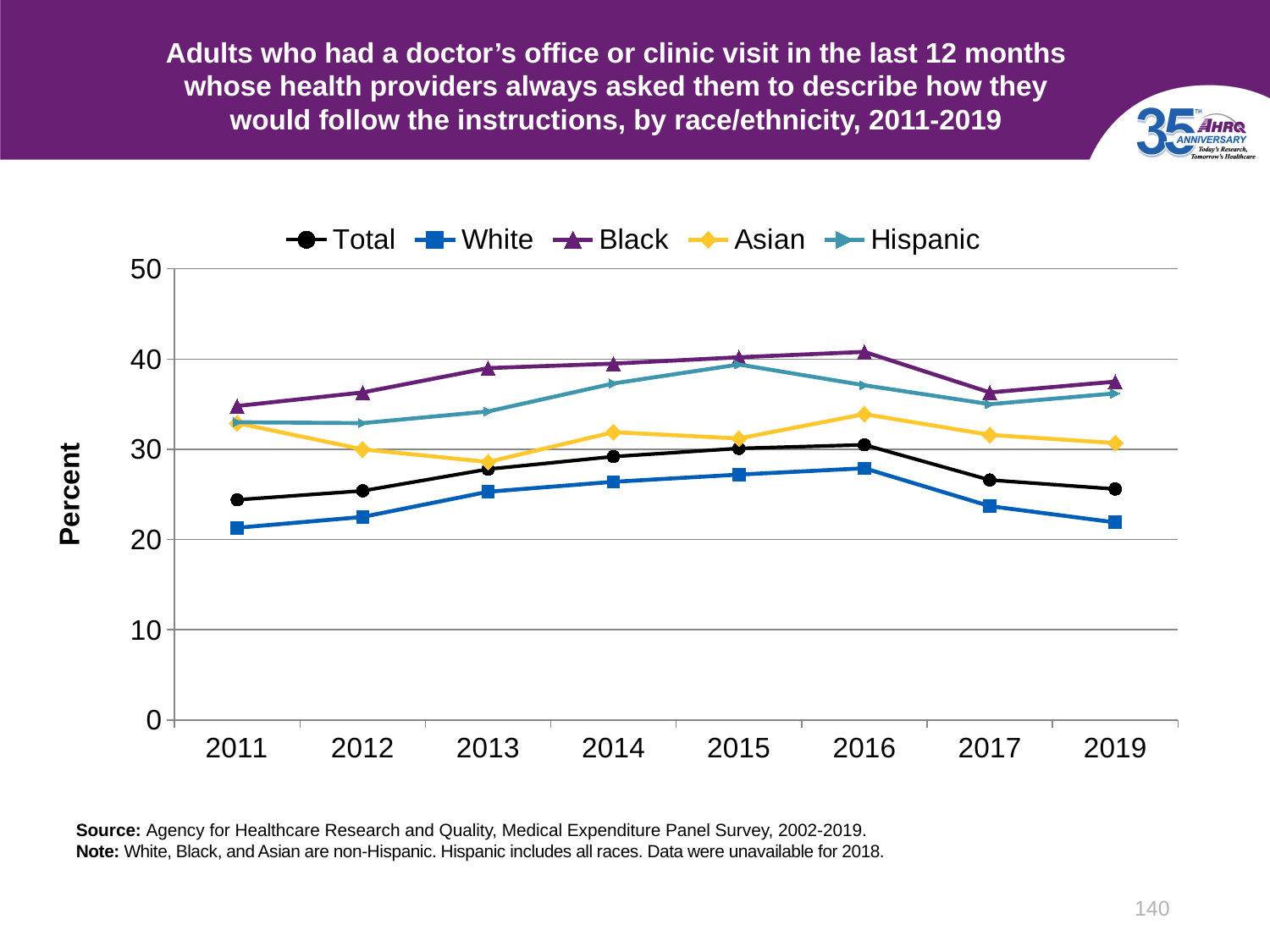

# Adults who had a doctor’s office or clinic visit in the last 12 months whose health providers always asked them to describe how they would follow the instructions, by race/ethnicity, 2011-2019

### Chart

| Category | Total | White | Black | Asian | Hispanic |
|---|---|---|---|---|---|
| 2011 | 24.4 | 21.3 | 34.8 | 32.9 | 33.0 |
| 2012 | 25.4 | 22.5 | 36.3 | 30.0 | 32.9 |
| 2013 | 27.8 | 25.3 | 39.0 | 28.6 | 34.2 |
| 2014 | 29.2 | 26.4 | 39.5 | 31.9 | 37.3 |
| 2015 | 30.1 | 27.2 | 40.2 | 31.2 | 39.4 |
| 2016 | 30.5 | 27.9 | 40.8 | 33.9 | 37.1 |
| 2017 | 26.6 | 23.7 | 36.3 | 31.6 | 35.0 |
| 2019 | 25.6 | 21.9 | 37.5 | 30.7 | 36.2 |
Source: Agency for Healthcare Research and Quality, Medical Expenditure Panel Survey, 2002-2019.
Note: White, Black, and Asian are non-Hispanic. Hispanic includes all races. Data were unavailable for 2018.
140